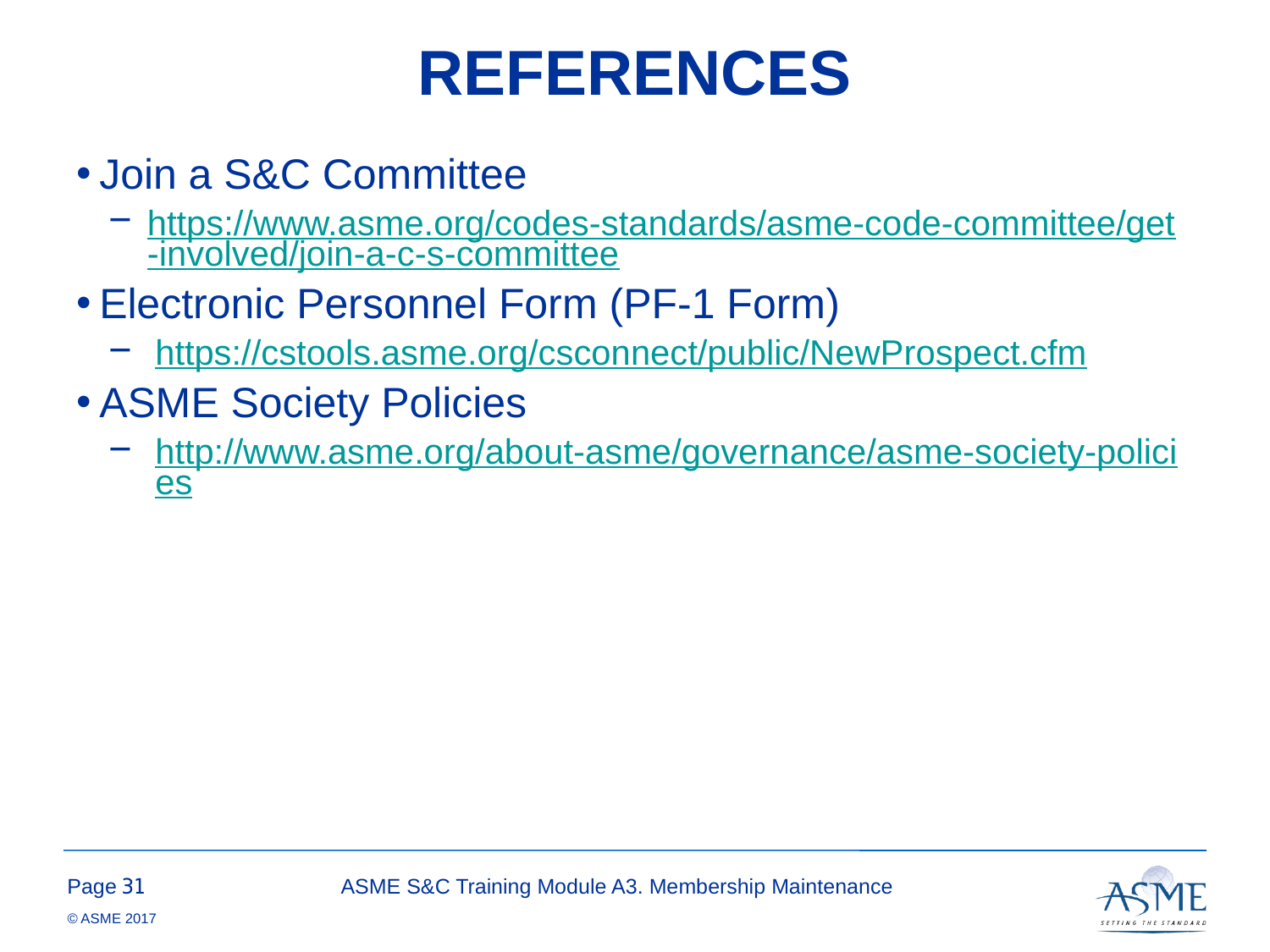

# REFERENCES
Join a S&C Committee
https://www.asme.org/codes-standards/asme-code-committee/get-involved/join-a-c-s-committee
Electronic Personnel Form (PF-1 Form)
https://cstools.asme.org/csconnect/public/NewProspect.cfm
ASME Society Policies
http://www.asme.org/about-asme/governance/asme-society-policies
31
ASME S&C Training Module A3. Membership Maintenance